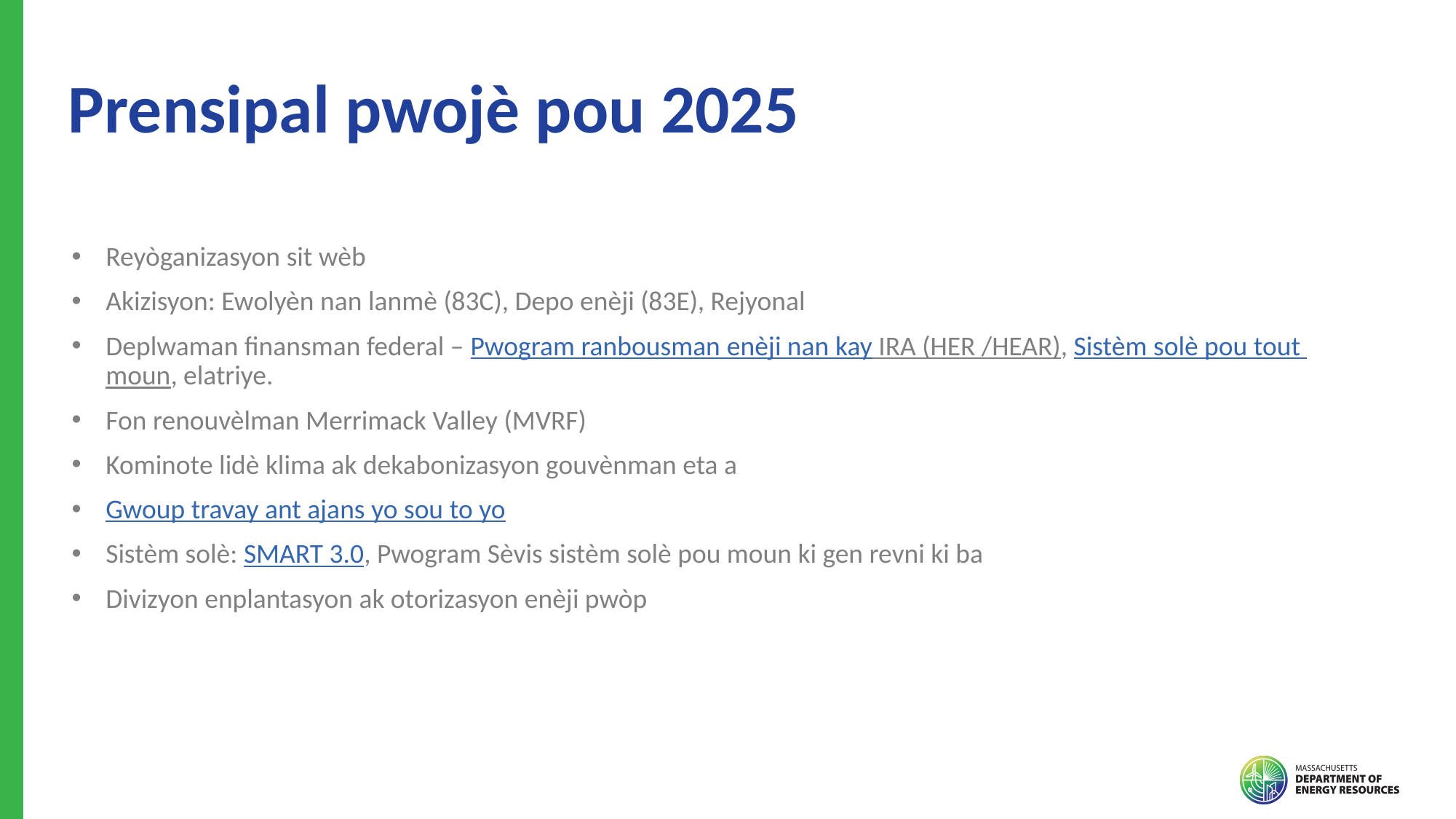

Prensipal pwojè pou 2025
Reyòganizasyon sit wèb
Akizisyon: Ewolyèn nan lanmè (83C), Depo enèji (83E), Rejyonal
Deplwaman finansman federal – Pwogram ranbousman enèji nan kay IRA (HER /HEAR), Sistèm solè pou tout moun, elatriye.
Fon renouvèlman Merrimack Valley (MVRF)
Kominote lidè klima ak dekabonizasyon gouvènman eta a
Gwoup travay ant ajans yo sou to yo
Sistèm solè: SMART 3.0, Pwogram Sèvis sistèm solè pou moun ki gen revni ki ba
Divizyon enplantasyon ak otorizasyon enèji pwòp